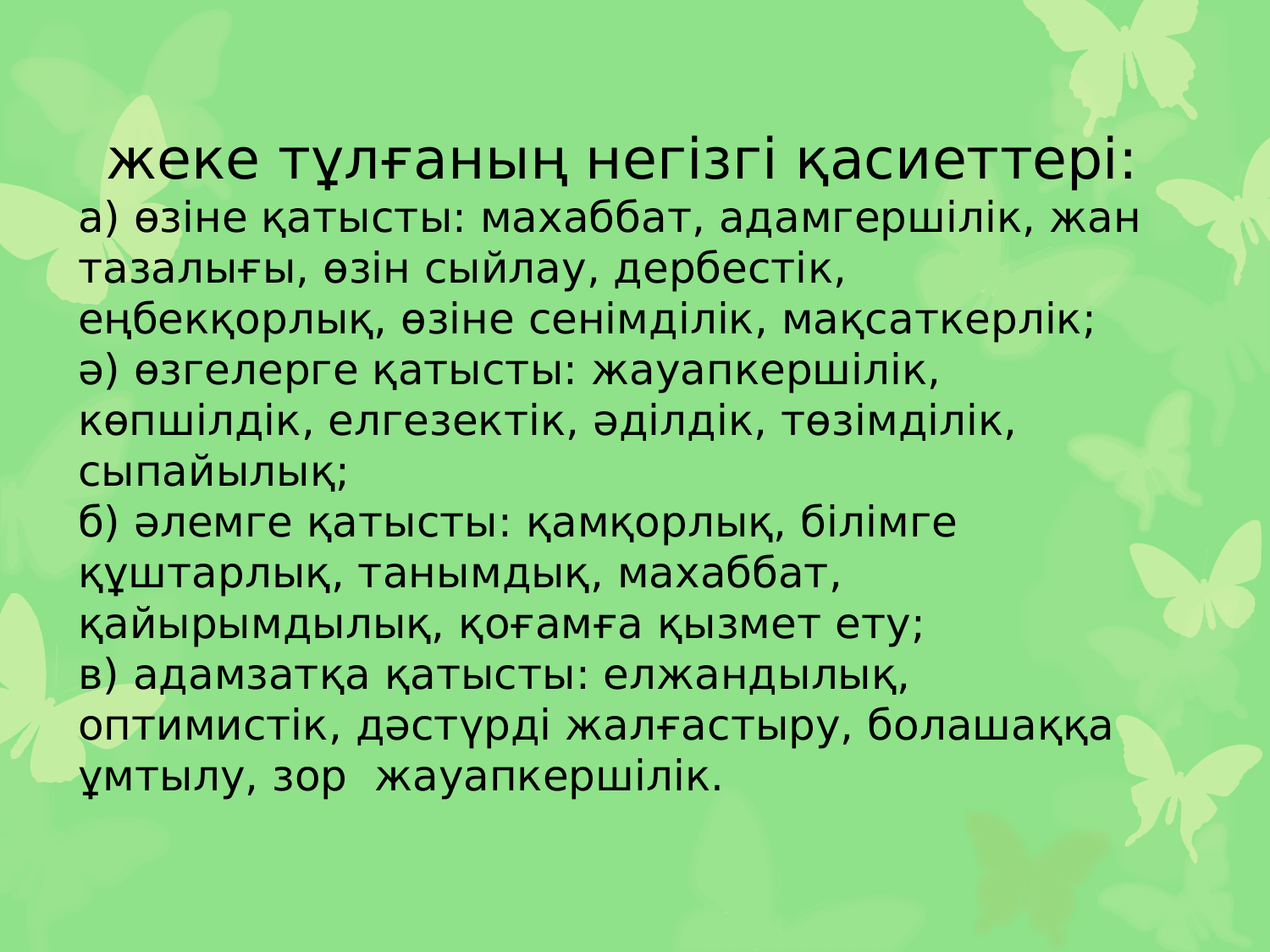

жеке тұлғаның негізгі қасиеттері:
а) өзіне қатысты: махаббат, адамгершілік, жан тазалығы, өзін сыйлау, дербестік, еңбекқорлық, өзіне сенімділік, мақсаткерлік;
ә) өзгелерге қатысты: жауапкершілік, көпшілдік, елгезектік, әділдік, төзiмдiлiк, сыпайылық;
б) әлемге қатысты: қамқорлық, білімге құштарлық, танымдық, махаббат, қайырымдылық, қоғамға қызмет ету;
в) адамзатқа қатысты: елжандылық, оптимистік, дәстүрді жалғастыру, болашаққа ұмтылу, зор  жауапкершілік.